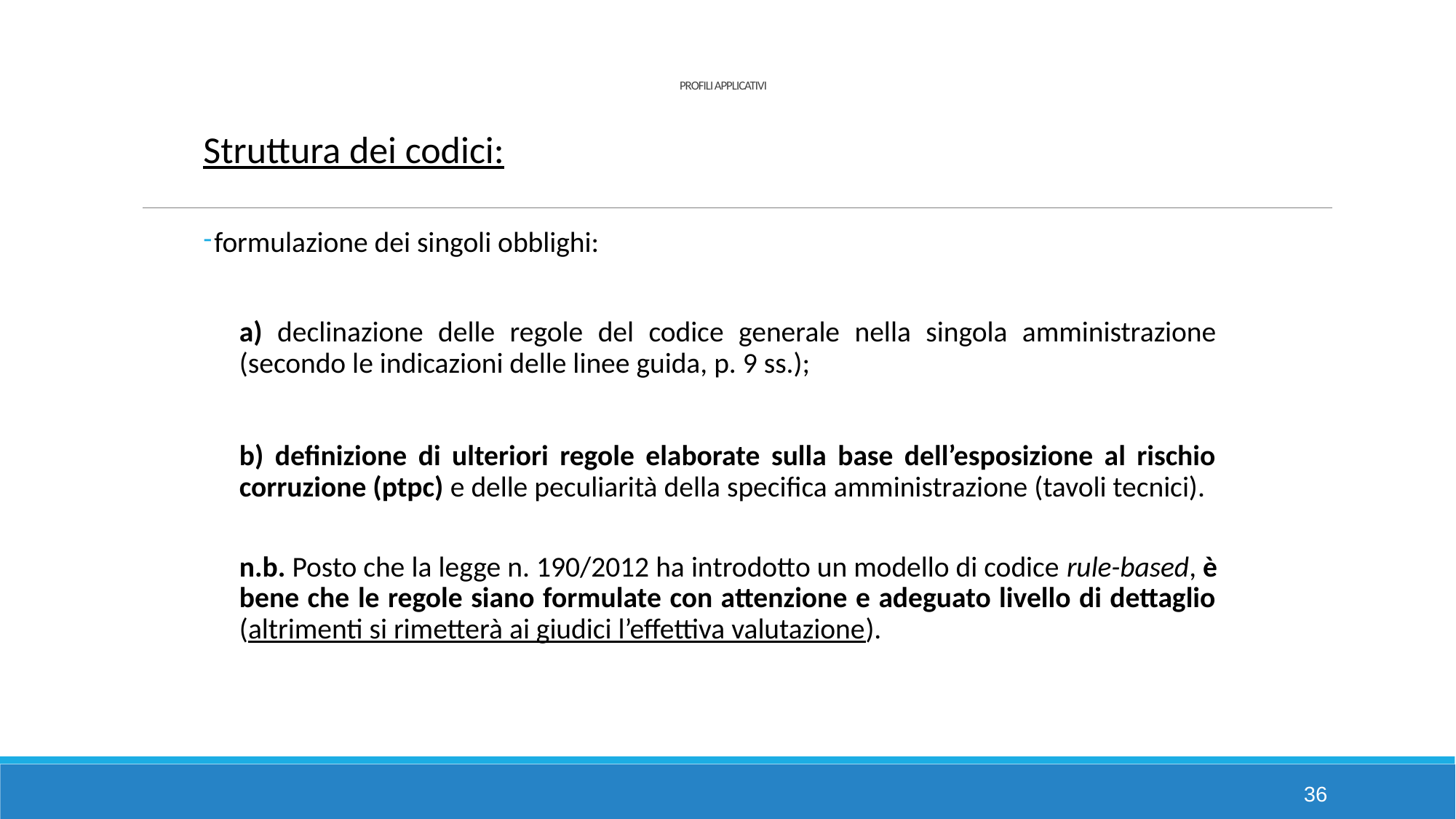

# PROFILI APPLICATIVI
Struttura dei codici:

formulazione dei singoli obblighi:

a) declinazione delle regole del codice generale nella singola amministrazione (secondo le indicazioni delle linee guida, p. 9 ss.);

b) definizione di ulteriori regole elaborate sulla base dell’esposizione al rischio corruzione (ptpc) e delle peculiarità della specifica amministrazione (tavoli tecnici).

n.b. Posto che la legge n. 190/2012 ha introdotto un modello di codice rule-based, è bene che le regole siano formulate con attenzione e adeguato livello di dettaglio (altrimenti si rimetterà ai giudici l’effettiva valutazione).

36